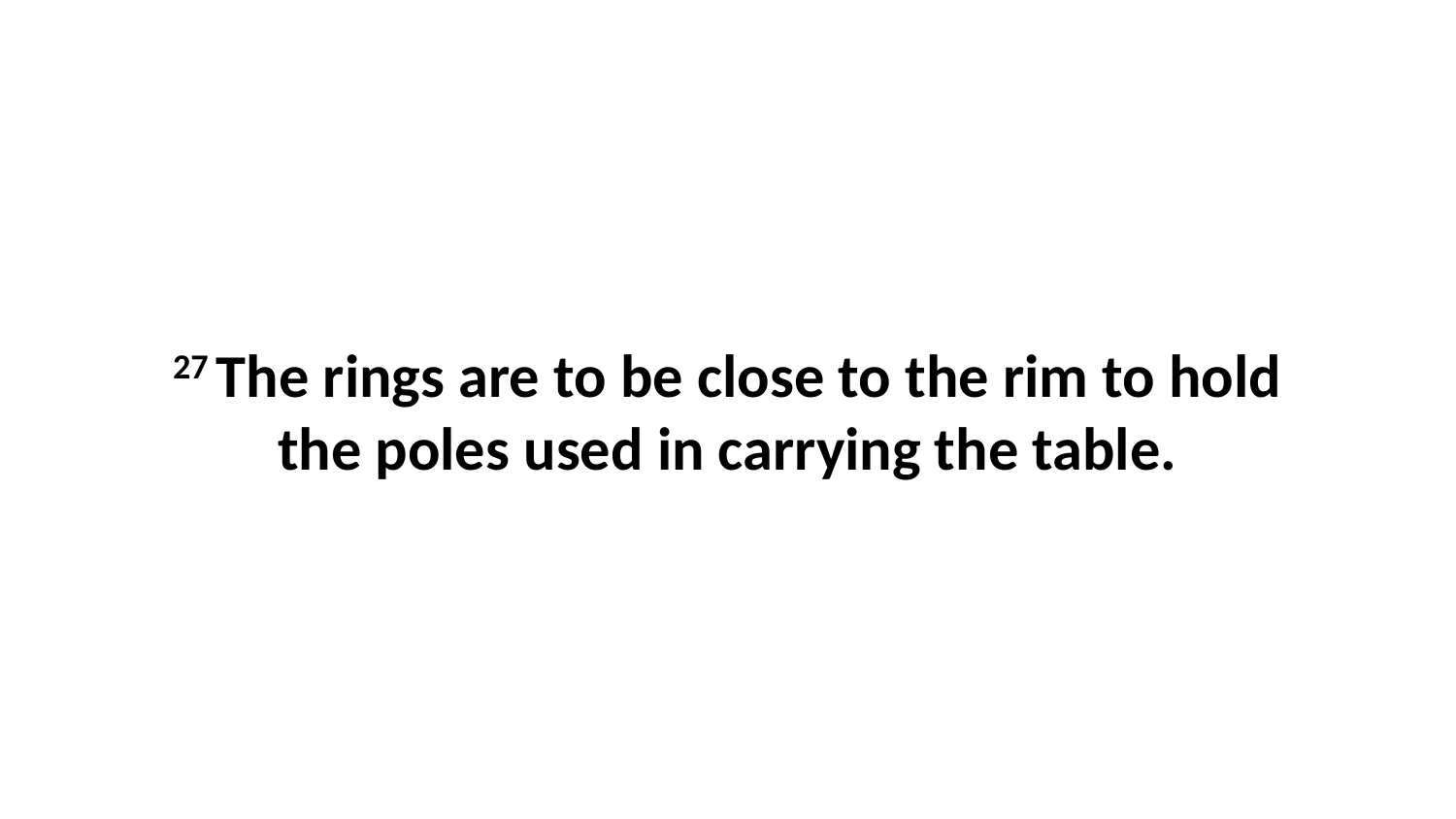

27 The rings are to be close to the rim to hold the poles used in carrying the table.